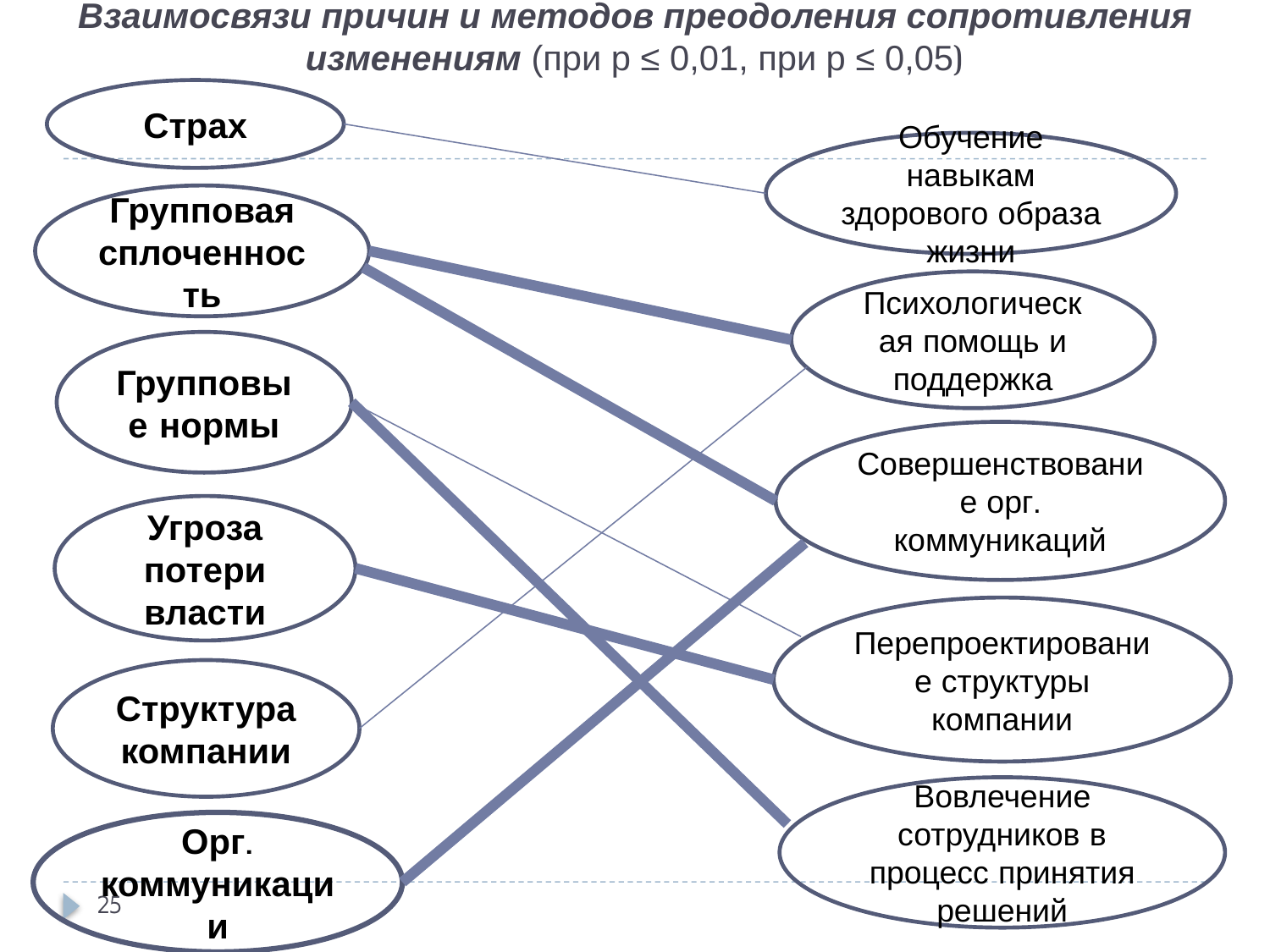

# Взаимосвязи причин и методов преодоления сопротивления изменениям (при p ≤ 0,01, при p ≤ 0,05)
Страх
Обучение навыкам здорового образа жизни
Групповая сплоченность
Психологическая помощь и поддержка
Групповые нормы
Совершенствование орг. коммуникаций
Угроза потери власти
Перепроектирование структуры компании
Структура компании
Вовлечение сотрудников в процесс принятия решений
Орг. коммуникации
25